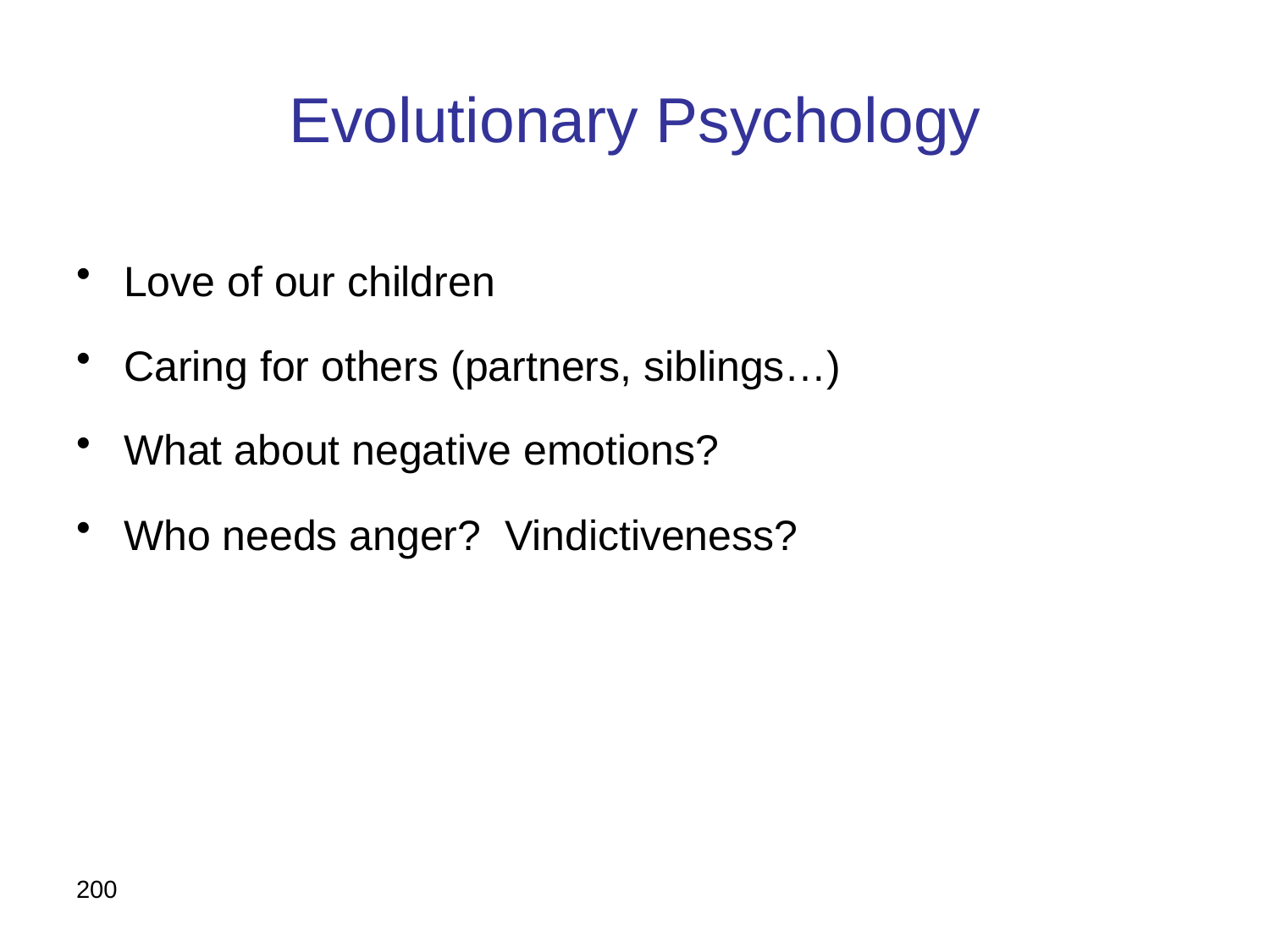

# Evolutionary Psychology
Love of our children
Caring for others (partners, siblings…)
What about negative emotions?
Who needs anger?  Vindictiveness?

200